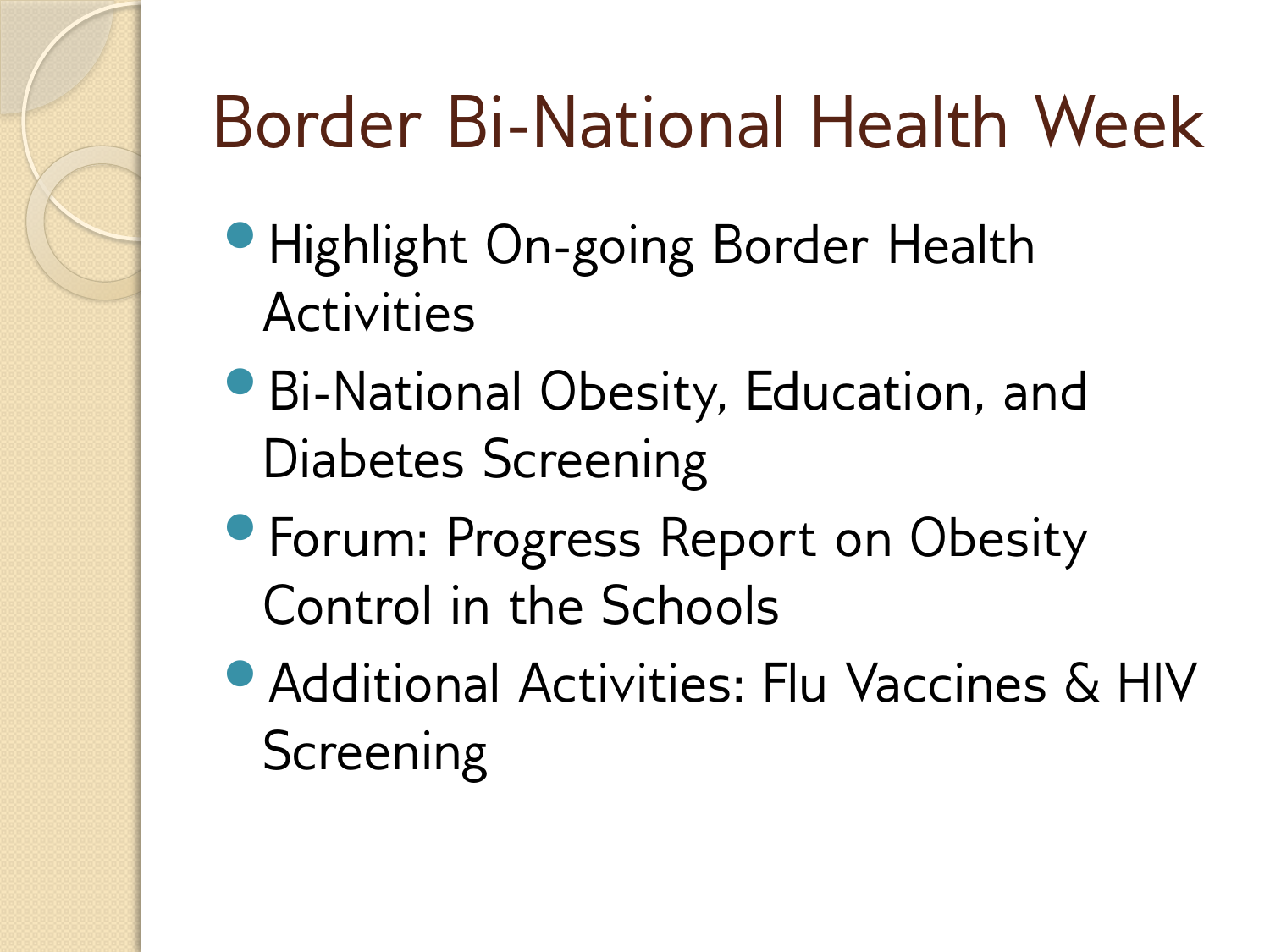

# Border Bi-National Health Week
Highlight On-going Border Health Activities
Bi-National Obesity, Education, and Diabetes Screening
Forum: Progress Report on Obesity Control in the Schools
Additional Activities: Flu Vaccines & HIV Screening